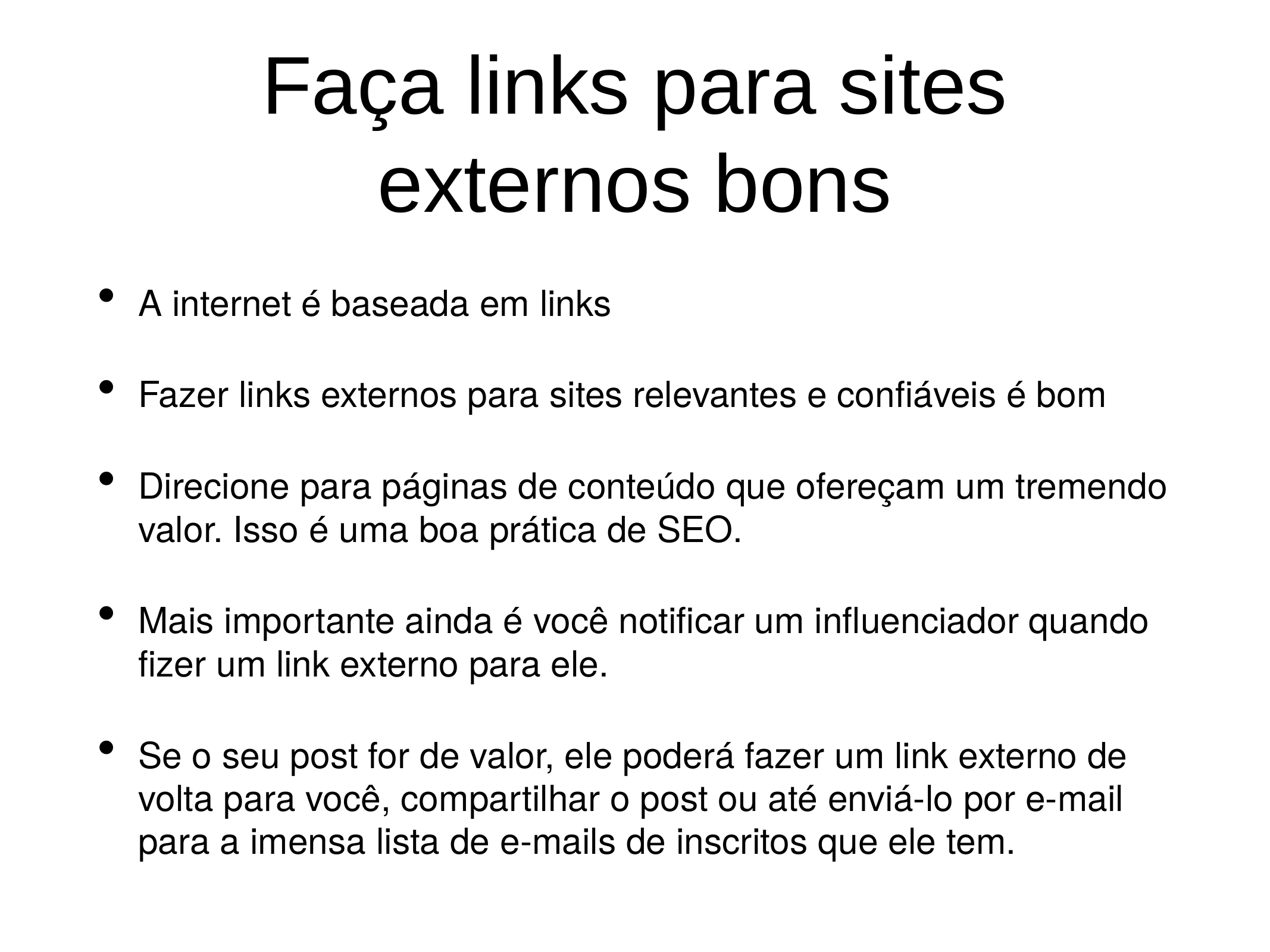

# Faça links para sites externos bons
A internet é baseada em links
Fazer links externos para sites relevantes e confiáveis é bom
Direcione para páginas de conteúdo que ofereçam um tremendo valor. Isso é uma boa prática de SEO.
Mais importante ainda é você notificar um influenciador quando fizer um link externo para ele.
Se o seu post for de valor, ele poderá fazer um link externo de volta para você, compartilhar o post ou até enviá-lo por e-mail para a imensa lista de e-mails de inscritos que ele tem.